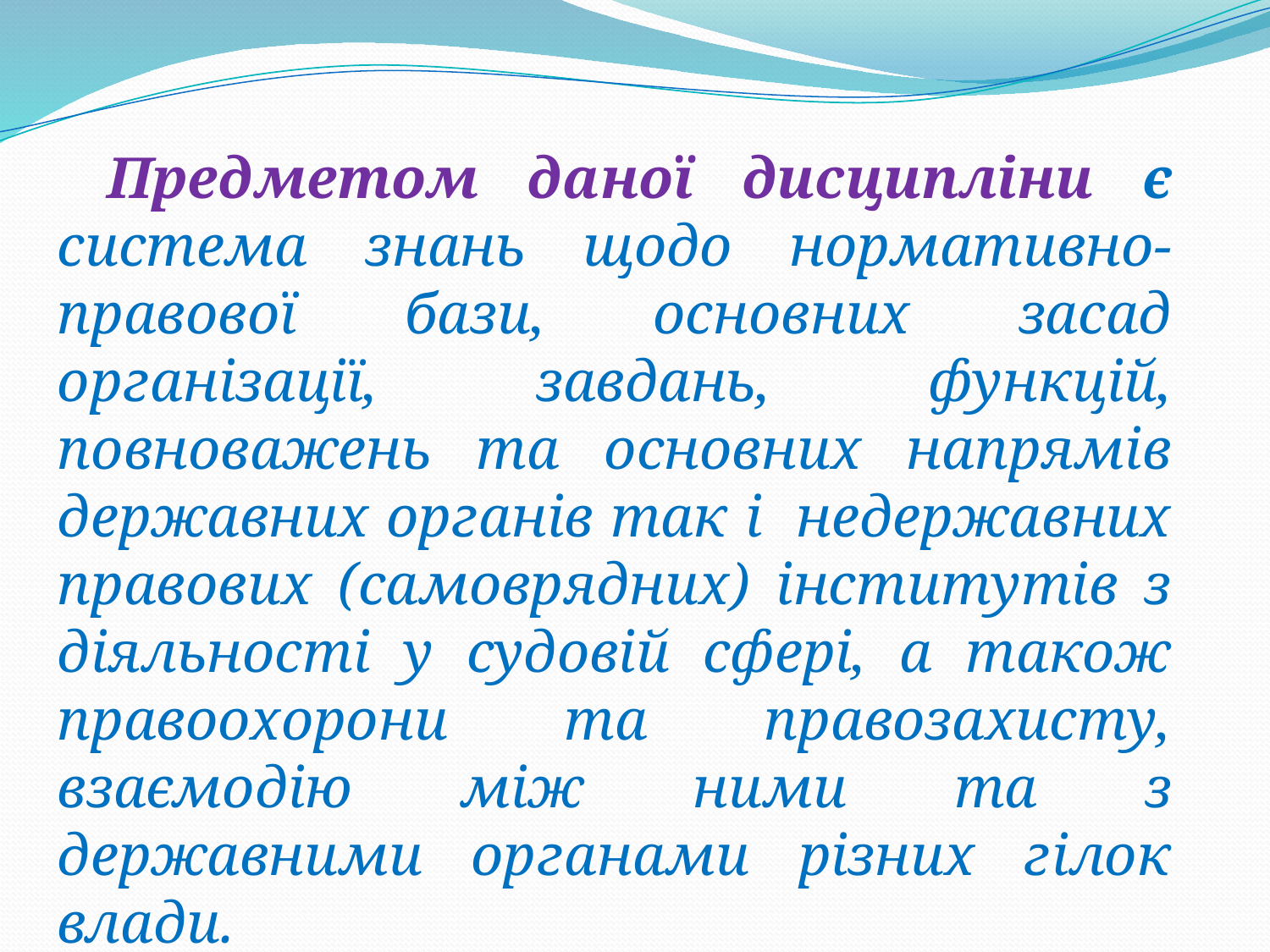

Предметом даної дисципліни є система знань щодо нормативно-правової бази, основних засад організації, завдань, функцій, повноважень та основних напрямів державних органів так і  недержавних правових (самоврядних) інститутів з діяльності у судовій сфері, а також правоохорони та правозахисту, взаємодію між ними та з державними органами різних гілок влади.